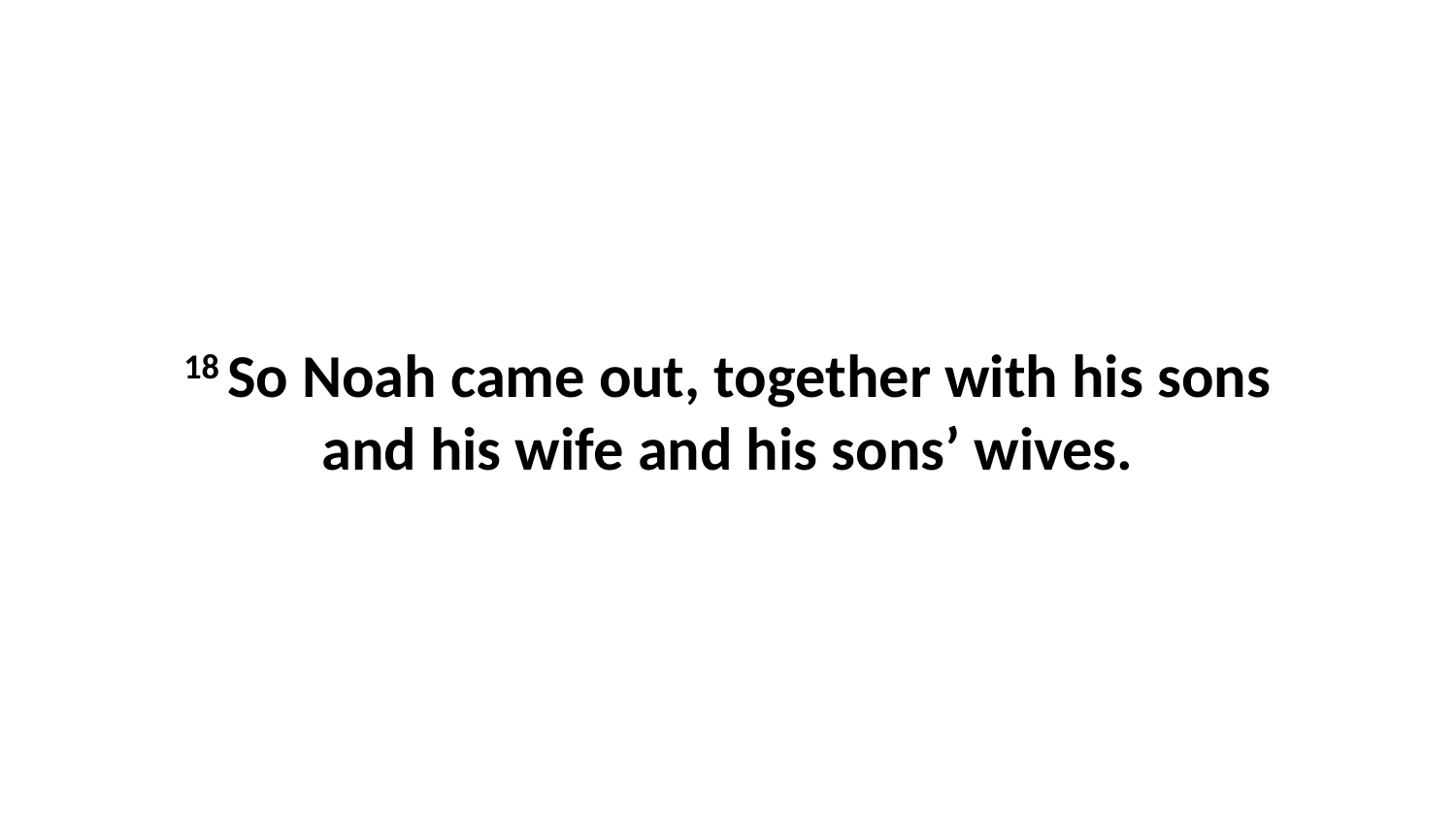

18 So Noah came out, together with his sons and his wife and his sons’ wives.